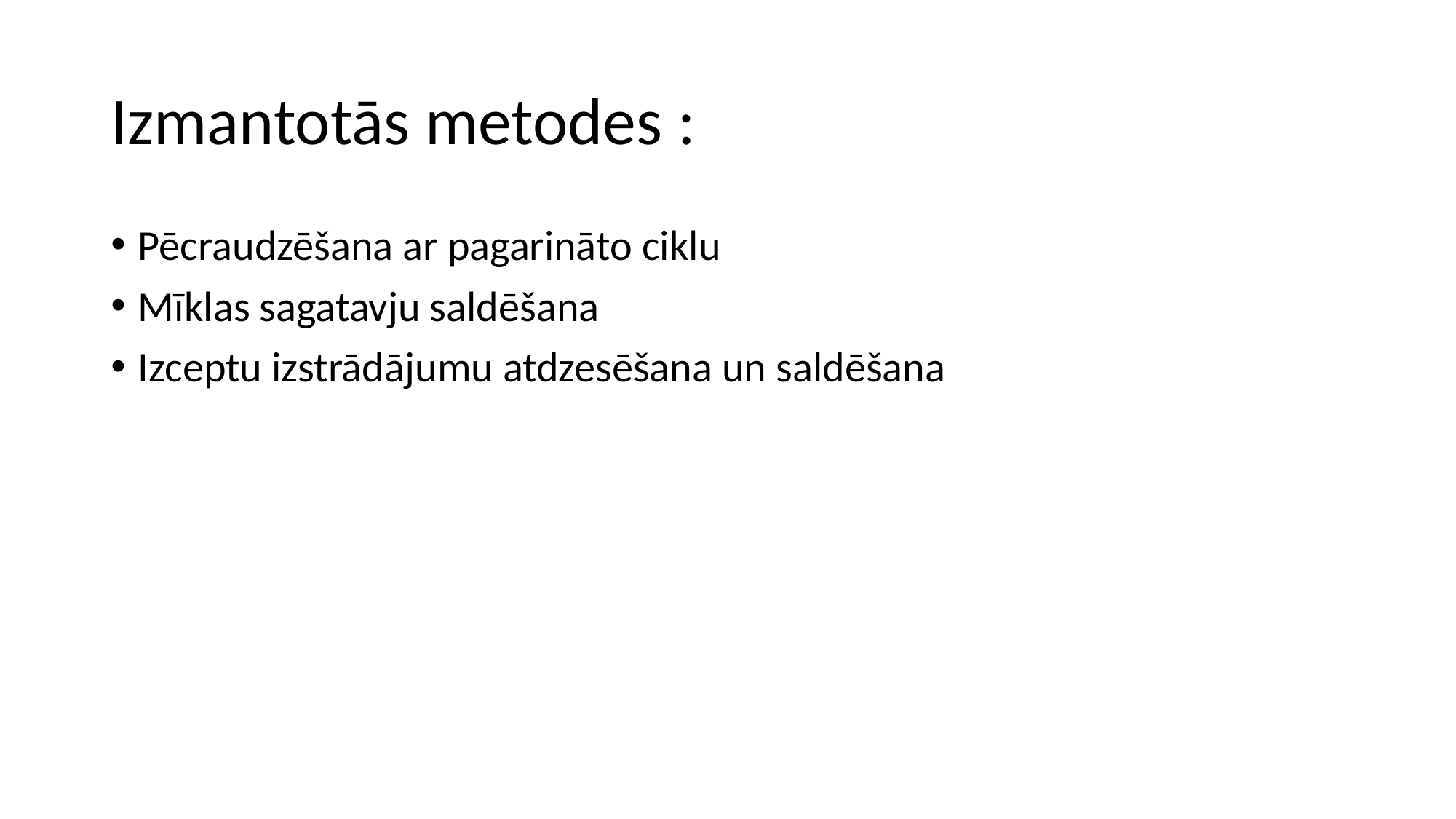

# Izmantotās metodes :
Pēcraudzēšana ar pagarināto ciklu
Mīklas sagatavju saldēšana
Izceptu izstrādājumu atdzesēšana un saldēšana